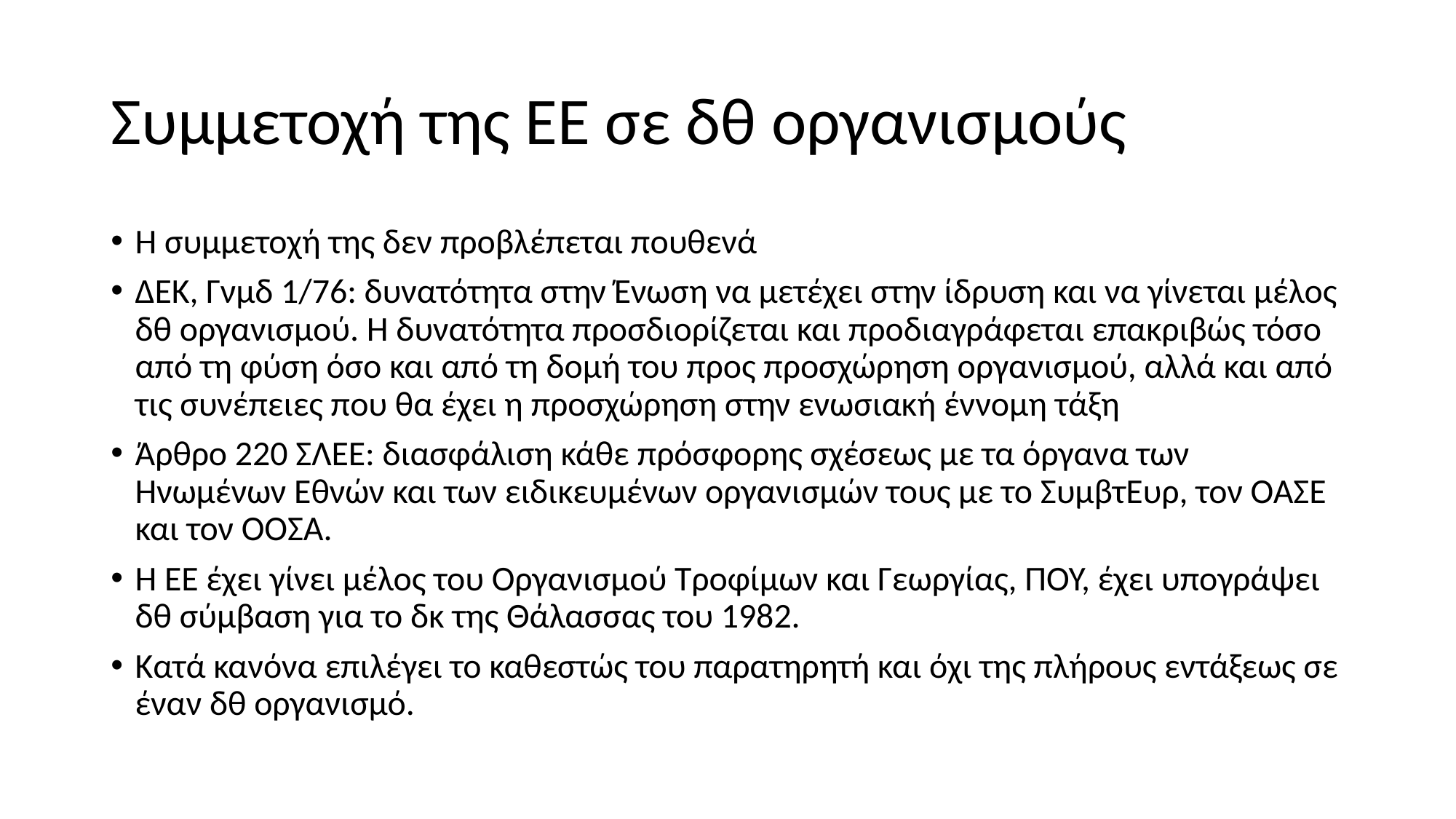

# Συμμετοχή της ΕΕ σε δθ οργανισμούς
Η συμμετοχή της δεν προβλέπεται πουθενά
ΔΕΚ, Γνμδ 1/76: δυνατότητα στην Ένωση να μετέχει στην ίδρυση και να γίνεται μέλος δθ οργανισμού. Η δυνατότητα προσδιορίζεται και προδιαγράφεται επακριβώς τόσο από τη φύση όσο και από τη δομή του προς προσχώρηση οργανισμού, αλλά και από τις συνέπειες που θα έχει η προσχώρηση στην ενωσιακή έννομη τάξη
Άρθρο 220 ΣΛΕΕ: διασφάλιση κάθε πρόσφορης σχέσεως με τα όργανα των Ηνωμένων Εθνών και των ειδικευμένων οργανισμών τους με το ΣυμβτΕυρ, τον ΟΑΣΕ και τον ΟΟΣΑ.
Η ΕΕ έχει γίνει μέλος του Οργανισμού Τροφίμων και Γεωργίας, ΠΟΥ, έχει υπογράψει δθ σύμβαση για το δκ της Θάλασσας του 1982.
Κατά κανόνα επιλέγει το καθεστώς του παρατηρητή και όχι της πλήρους εντάξεως σε έναν δθ οργανισμό.